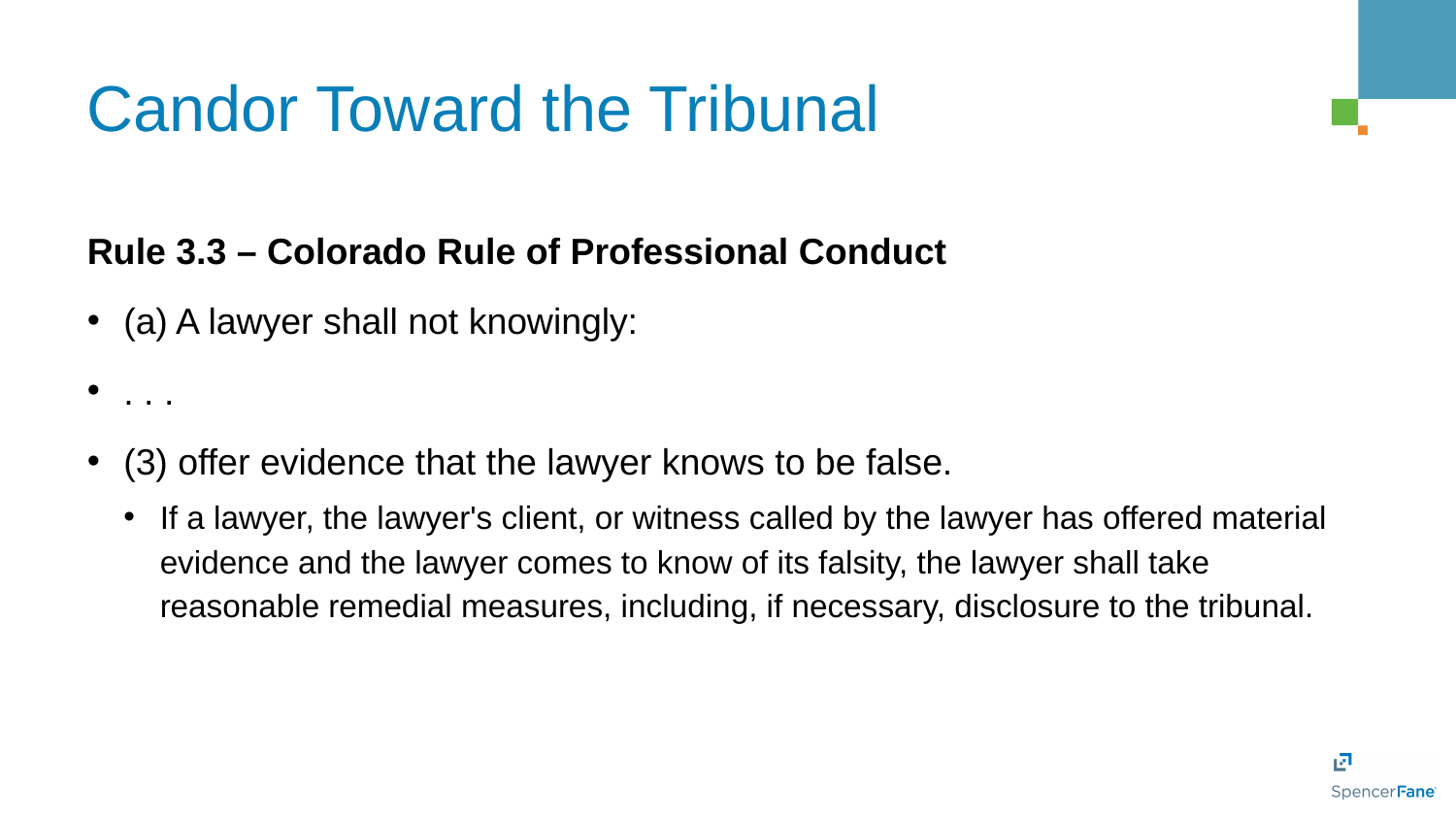

# Candor Toward the Tribunal
Rule 3.3 – Colorado Rule of Professional Conduct
(a) A lawyer shall not knowingly:
. . .
(3) offer evidence that the lawyer knows to be false.
If a lawyer, the lawyer's client, or witness called by the lawyer has offered material evidence and the lawyer comes to know of its falsity, the lawyer shall take reasonable remedial measures, including, if necessary, disclosure to the tribunal.